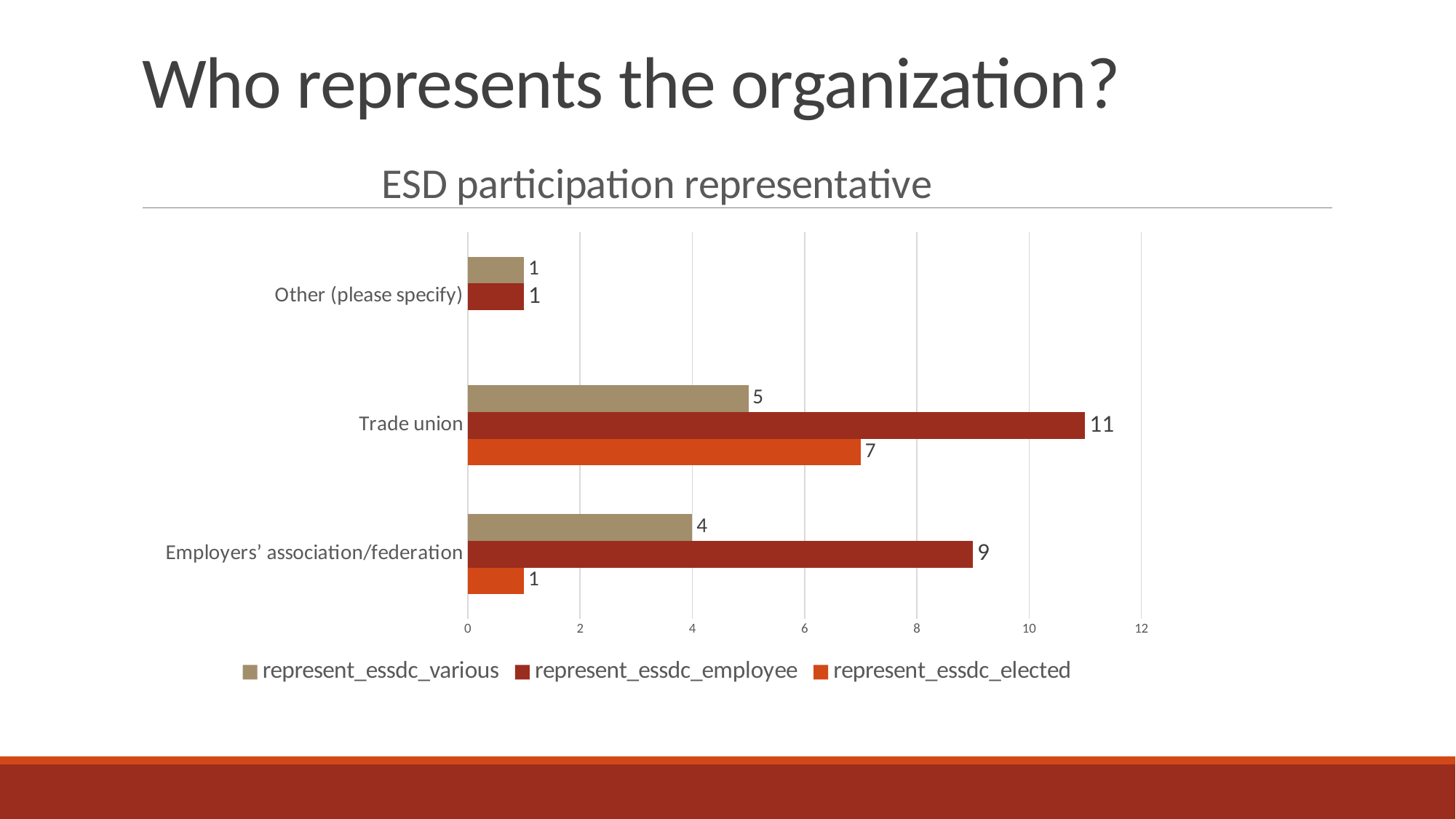

# Who represents the organization?

### Chart: ESD participation representative

| Category | represent_essdc_elected | represent_essdc_employee | represent_essdc_various |
|---|---|---|---|
| Employers’ association/federation | 1.0 | 9.0 | 4.0 |
| Trade union | 7.0 | 11.0 | 5.0 |
| Other (please specify) | None | 1.0 | 1.0 |